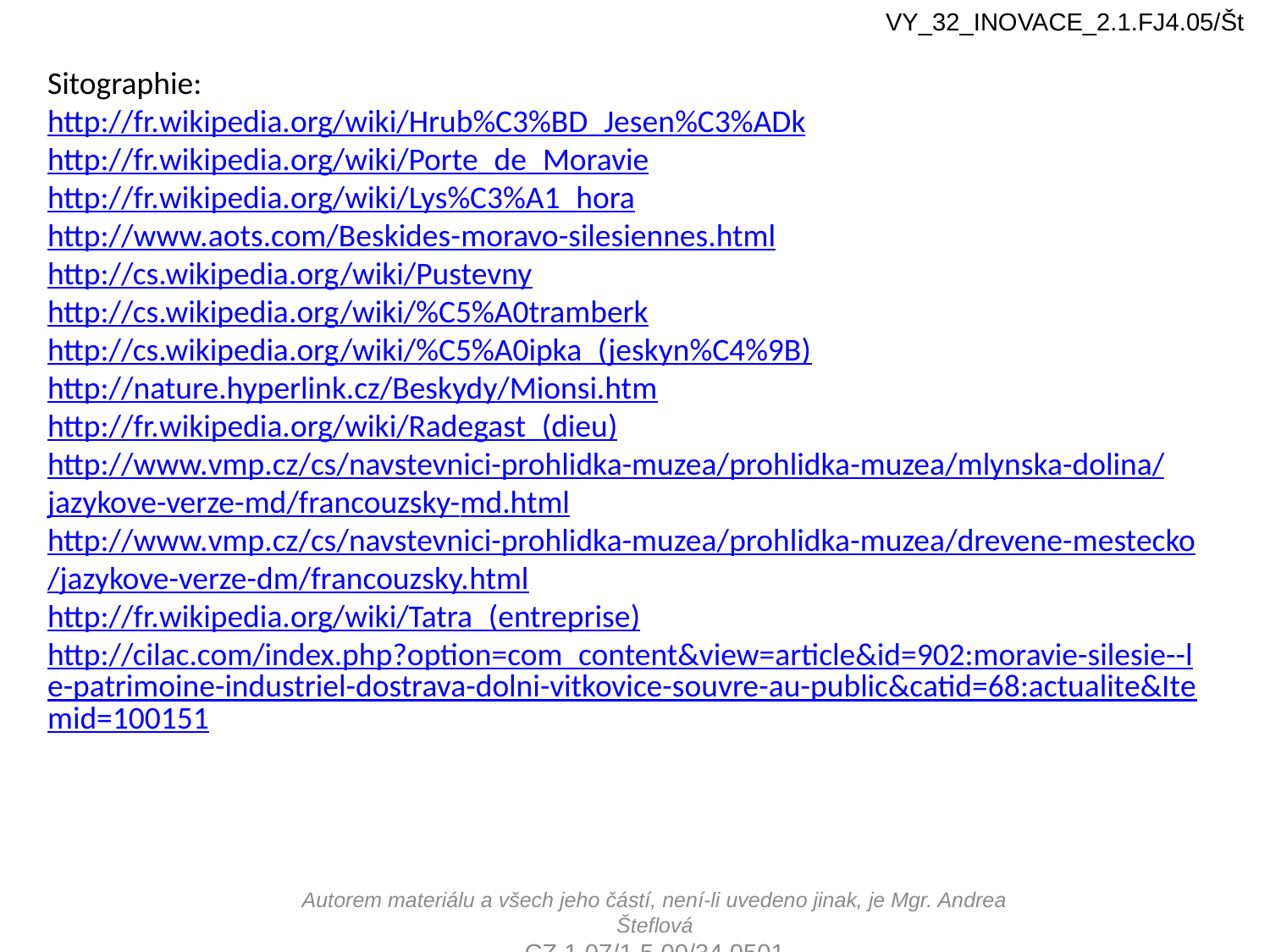

VY_32_INOVACE_2.1.FJ4.05/Št
Sitographie:
http://fr.wikipedia.org/wiki/Hrub%C3%BD_Jesen%C3%ADk
http://fr.wikipedia.org/wiki/Porte_de_Moravie
http://fr.wikipedia.org/wiki/Lys%C3%A1_hora
http://www.aots.com/Beskides-moravo-silesiennes.html
http://cs.wikipedia.org/wiki/Pustevny
http://cs.wikipedia.org/wiki/%C5%A0tramberk
http://cs.wikipedia.org/wiki/%C5%A0ipka_(jeskyn%C4%9B)
http://nature.hyperlink.cz/Beskydy/Mionsi.htm
http://fr.wikipedia.org/wiki/Radegast_(dieu)
http://www.vmp.cz/cs/navstevnici-prohlidka-muzea/prohlidka-muzea/mlynska-dolina/jazykove-verze-md/francouzsky-md.html
http://www.vmp.cz/cs/navstevnici-prohlidka-muzea/prohlidka-muzea/drevene-mestecko/jazykove-verze-dm/francouzsky.html
http://fr.wikipedia.org/wiki/Tatra_(entreprise)
http://cilac.com/index.php?option=com_content&view=article&id=902:moravie-silesie--le-patrimoine-industriel-dostrava-dolni-vitkovice-souvre-au-public&catid=68:actualite&Itemid=100151

Autorem materiálu a všech jeho částí, není-li uvedeno jinak, je Mgr. Andrea Šteflová
CZ.1.07/1.5.00/34.0501